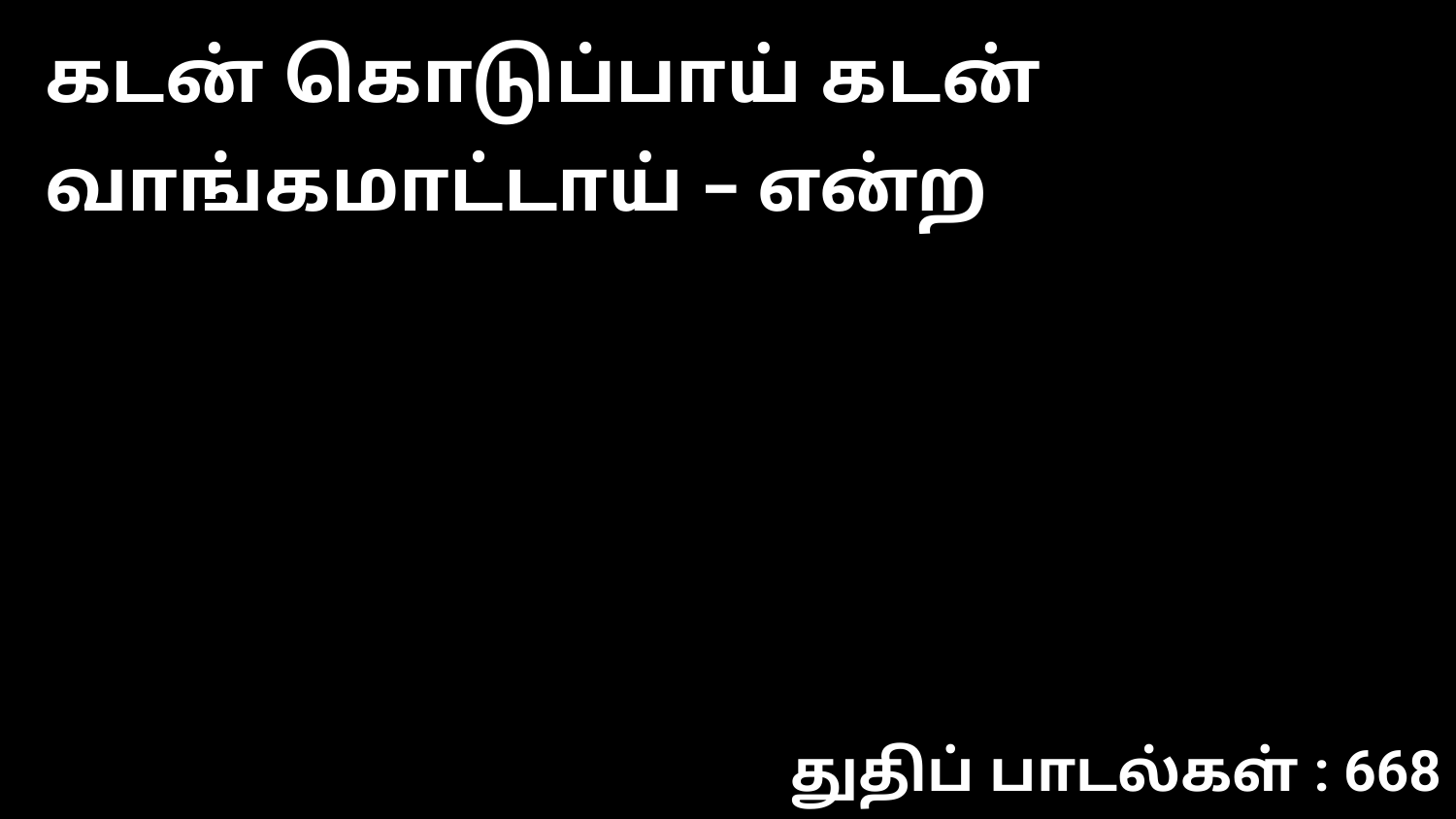

கடன் கொடுப்பாய் கடன் வாங்கமாட்டாய் – என்ற
துதிப் பாடல்கள் : 668